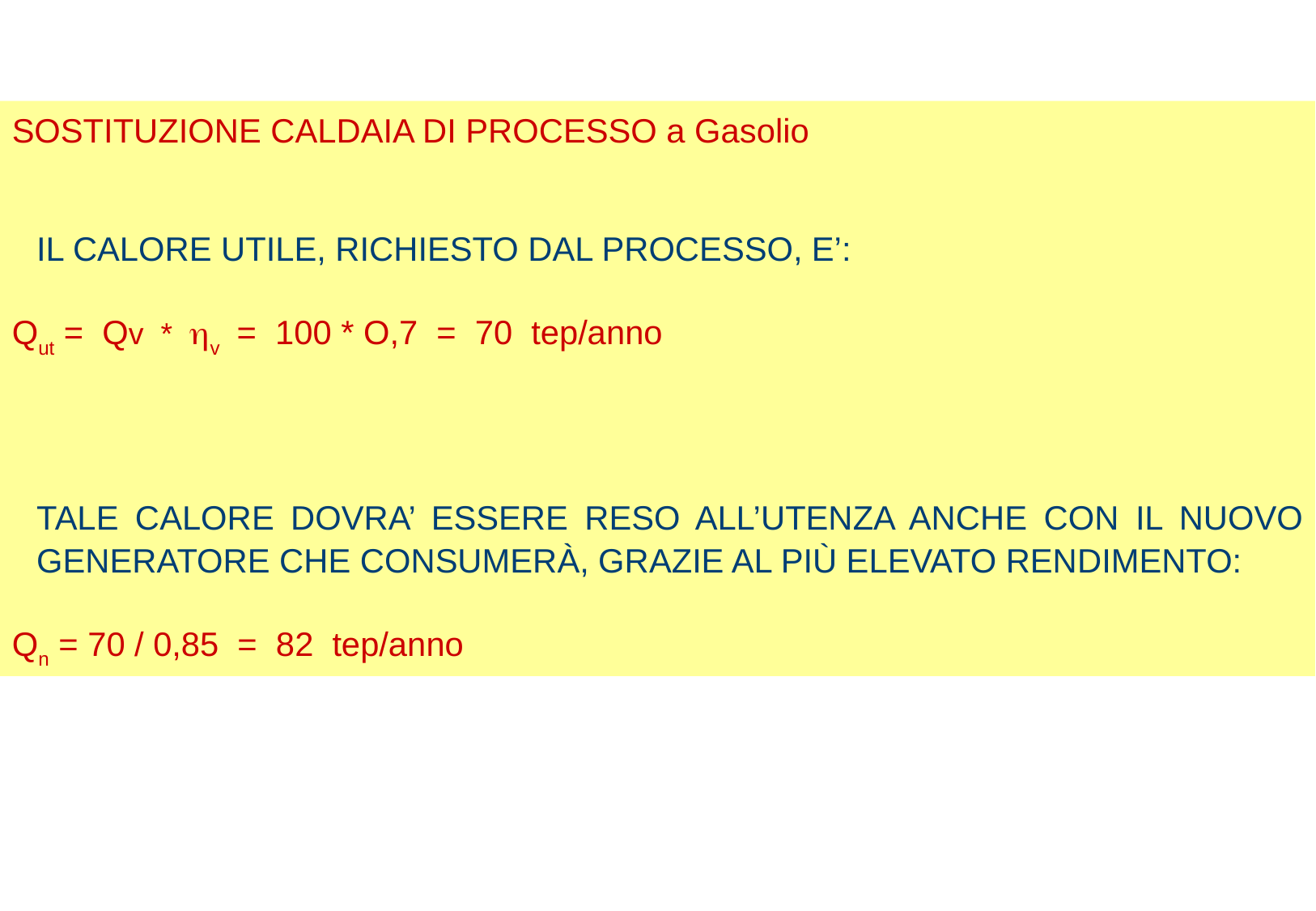

SOSTITUZIONE CALDAIA DI PROCESSO a Gasolio

	IL CALORE UTILE, RICHIESTO DAL PROCESSO, E’:

Qut =  Qv  *  ηv  =  100 * O,7  =  70  tep/anno

	TALE CALORE DOVRA’ ESSERE RESO ALL’UTENZA ANCHE CON IL NUOVO GENERATORE CHE CONSUMERÀ, GRAZIE AL PIÙ ELEVATO RENDIMENTO:

Qn = 70 / 0,85  =  82  tep/anno